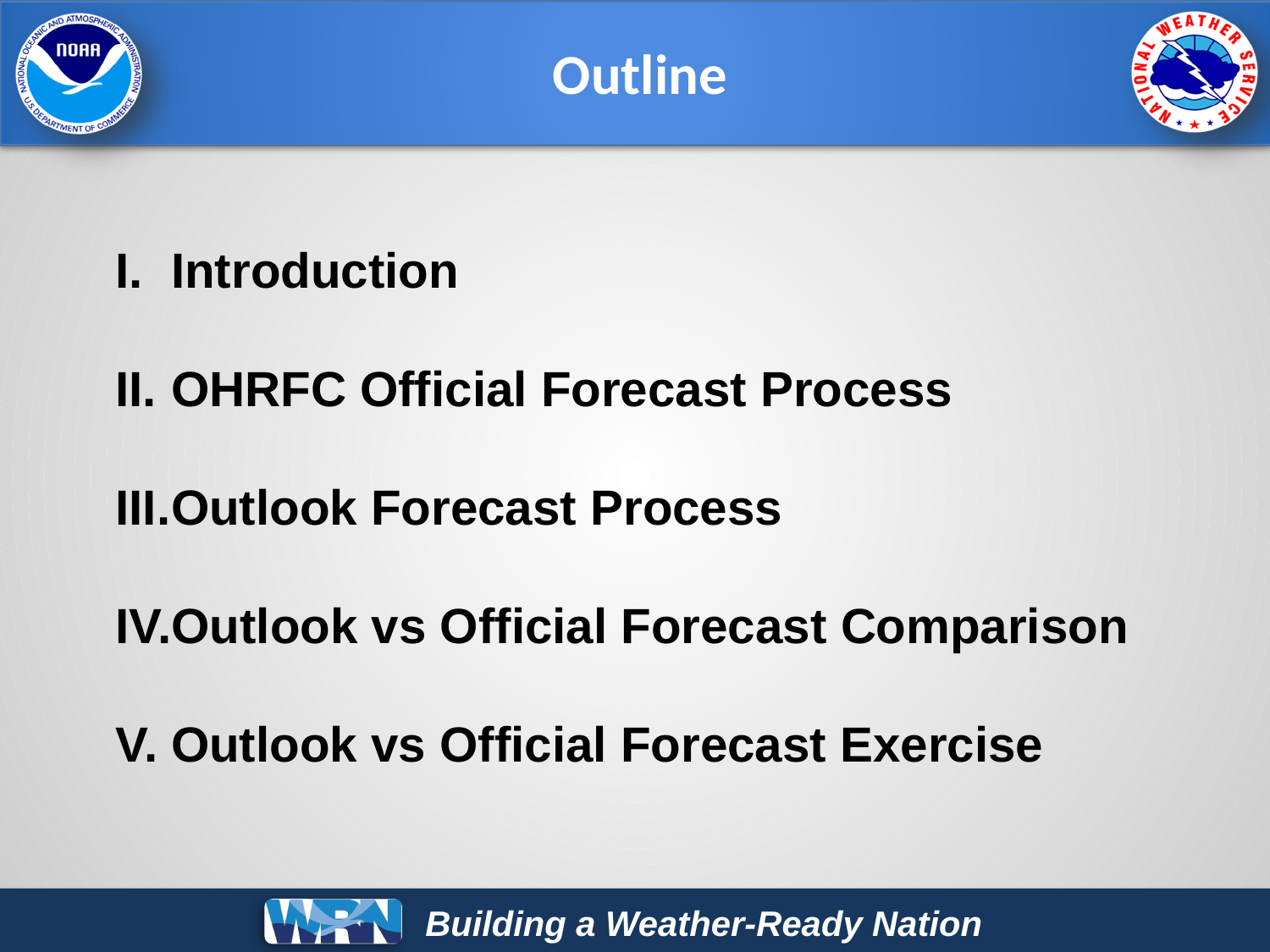

Outline
Introduction

OHRFC Official Forecast Process

Outlook Forecast Process

Outlook vs Official Forecast Comparison

Outlook vs Official Forecast Exercise